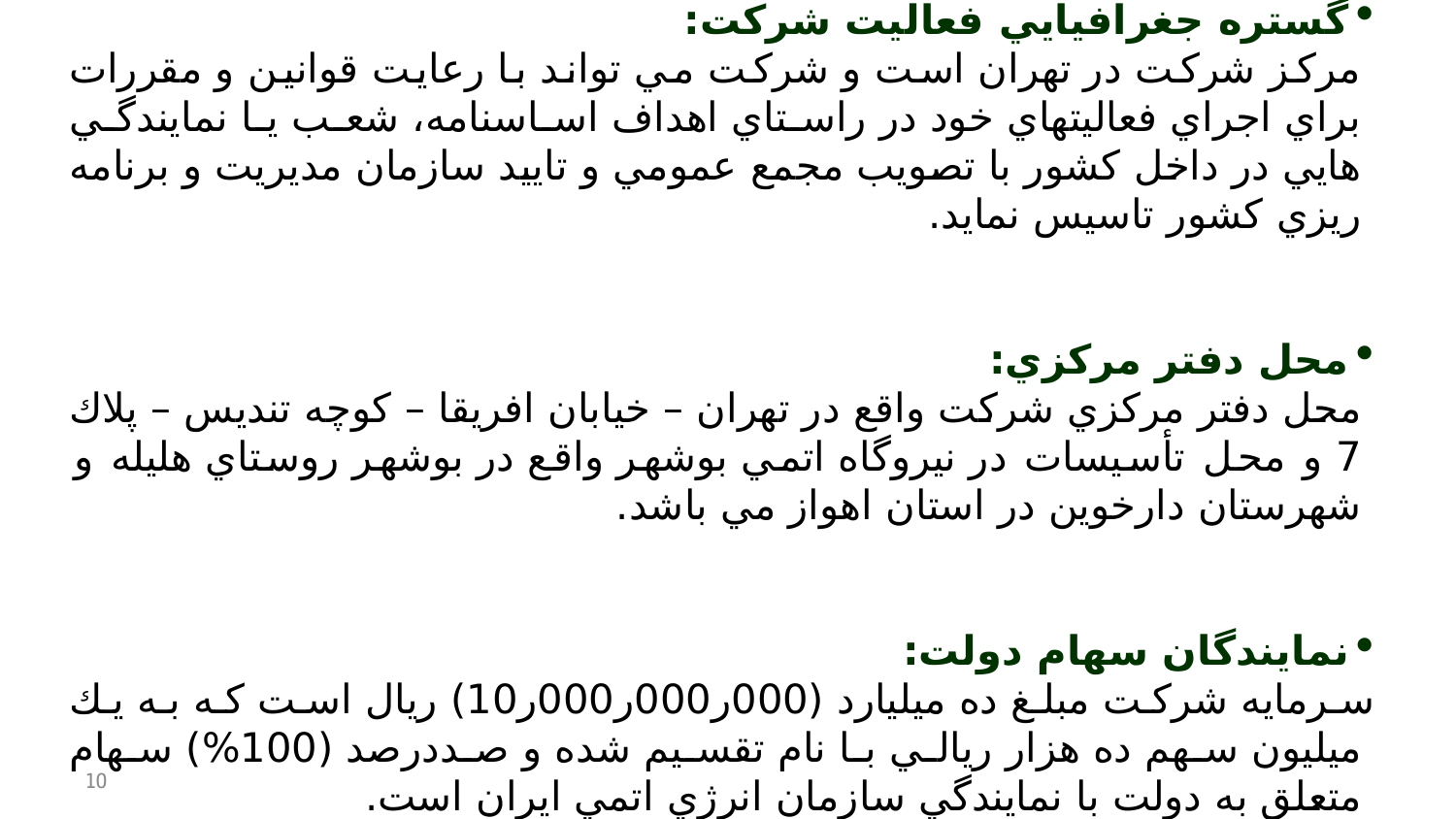

گستره جغرافيايي فعاليت شركت:
 مركز شركت در تهران است و شركت مي تواند با رعايت قوانين و مقررات براي اجراي فعاليتهاي خود در راستاي اهداف اساسنامه، شعب يا نمايندگي هايي در داخل كشور با تصويب مجمع عمومي و تاييد سازمان مديريت و برنامه ريزي كشور تاسيس نمايد.

محل دفتر مركزي:
محل دفتر مركزي شركت واقع در تهران – خيابان افريقا – كوچه تنديس – پلاك 7 و محل تأسيسات در نيروگاه اتمي بوشهر واقع در بوشهر روستاي هليله و شهرستان دارخوين در استان اهواز مي باشد.

نمايندگان سهام دولت:
سرمايه شركت مبلغ ده ميليارد (000ر000ر000ر10) ريال است كه به يك ميليون سهم ده هزار ريالي با نام تقسيم شده و صددرصد (100%) سهام متعلق به دولت با نمايندگي سازمان انرژي اتمي ايران است.
10